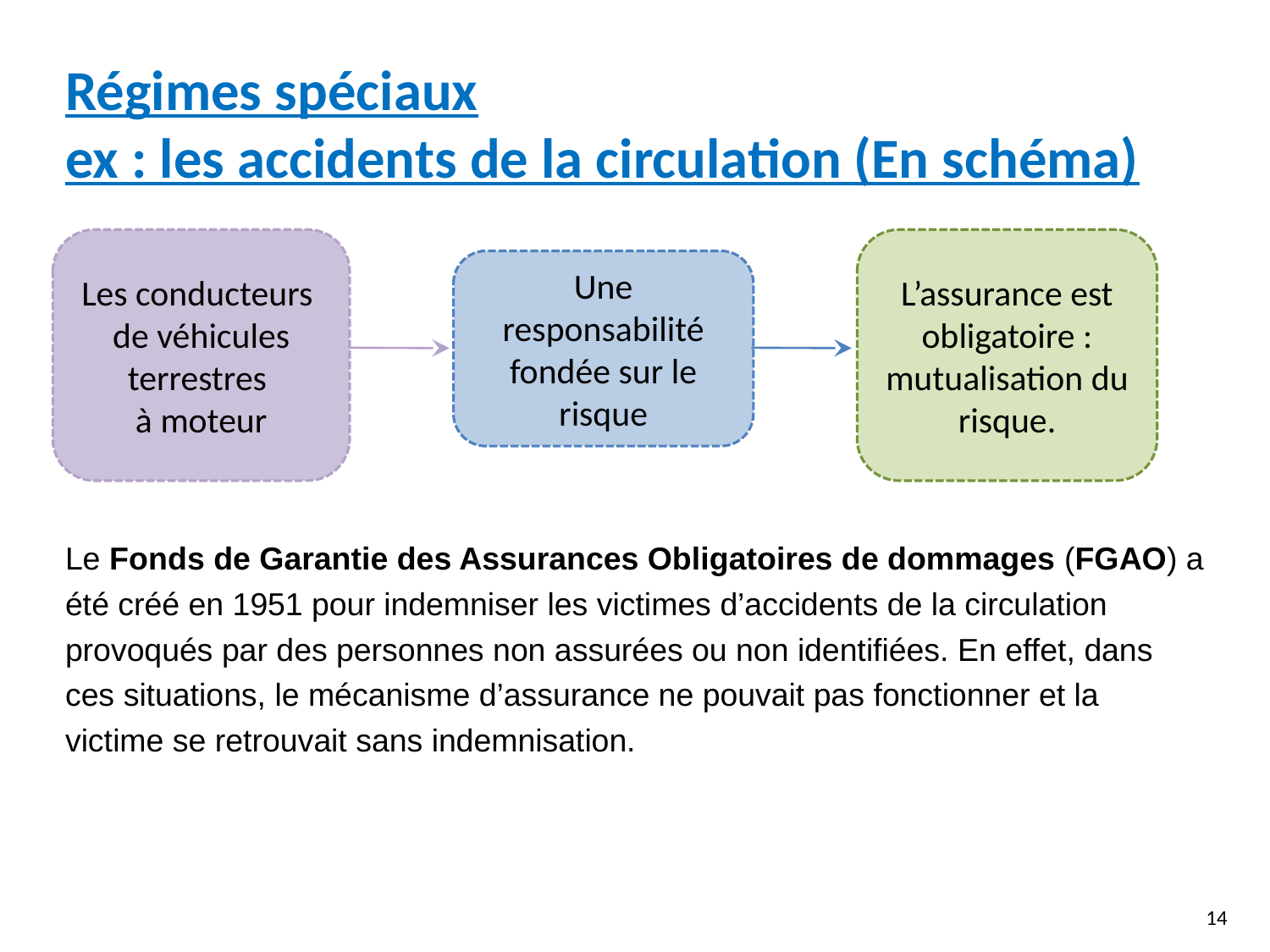

Régimes spéciaux
ex : les accidents de la circulation (En schéma)

Les conducteurs
de véhicules terrestres
à moteur
Une responsabilité
fondée sur le risque
L’assurance est obligatoire :
mutualisation du risque.
Le Fonds de Garantie des Assurances Obligatoires de dommages (FGAO) a été créé en 1951 pour indemniser les victimes d’accidents de la circulation provoqués par des personnes non assurées ou non identifiées. En effet, dans ces situations, le mécanisme d’assurance ne pouvait pas fonctionner et la victime se retrouvait sans indemnisation.

14